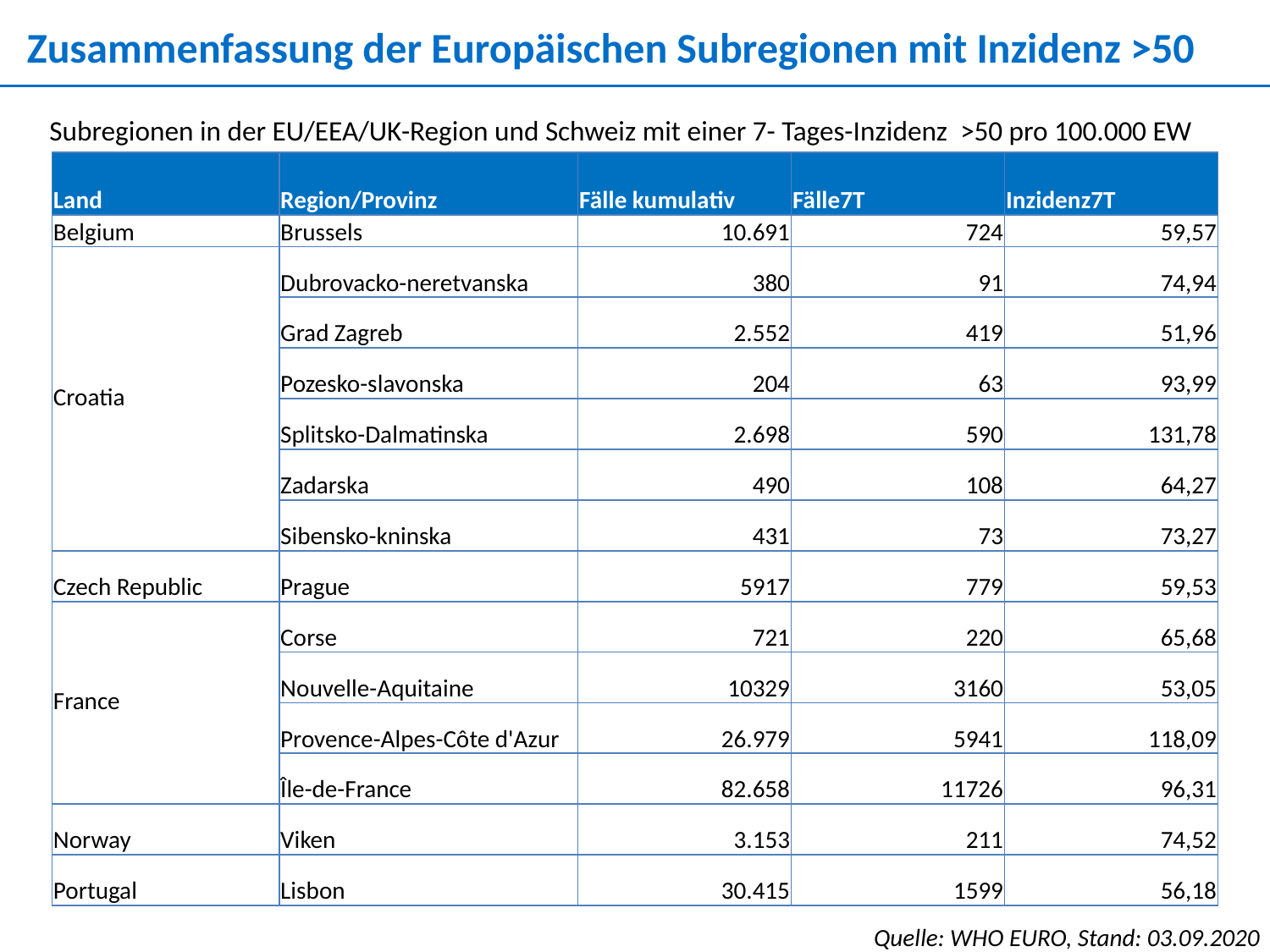

Zusammenfassung der Europäischen Subregionen mit Inzidenz >50
Subregionen in der EU/EEA/UK-Region und Schweiz mit einer 7- Tages-Inzidenz  >50 pro 100.000 EW
| Land | Region/Provinz | Fälle kumulativ | Fälle7T | Inzidenz7T |
| --- | --- | --- | --- | --- |
| Belgium | Brussels | 10.691 | 724 | 59,57 |
| Croatia | Dubrovacko-neretvanska | 380 | 91 | 74,94 |
|  | Grad Zagreb | 2.552 | 419 | 51,96 |
|  | Pozesko-slavonska | 204 | 63 | 93,99 |
|  | Splitsko-Dalmatinska | 2.698 | 590 | 131,78 |
|  | Zadarska | 490 | 108 | 64,27 |
|  | Sibensko-kninska | 431 | 73 | 73,27 |
| Czech Republic | Prague | 5917 | 779 | 59,53 |
| France | Corse | 721 | 220 | 65,68 |
|  | Nouvelle-Aquitaine | 10329 | 3160 | 53,05 |
|  | Provence-Alpes-Côte d'Azur | 26.979 | 5941 | 118,09 |
|  | Île-de-France | 82.658 | 11726 | 96,31 |
| Norway | Viken | 3.153 | 211 | 74,52 |
| Portugal | Lisbon | 30.415 | 1599 | 56,18 |
Quelle: WHO EURO, Stand: 03.09.2020